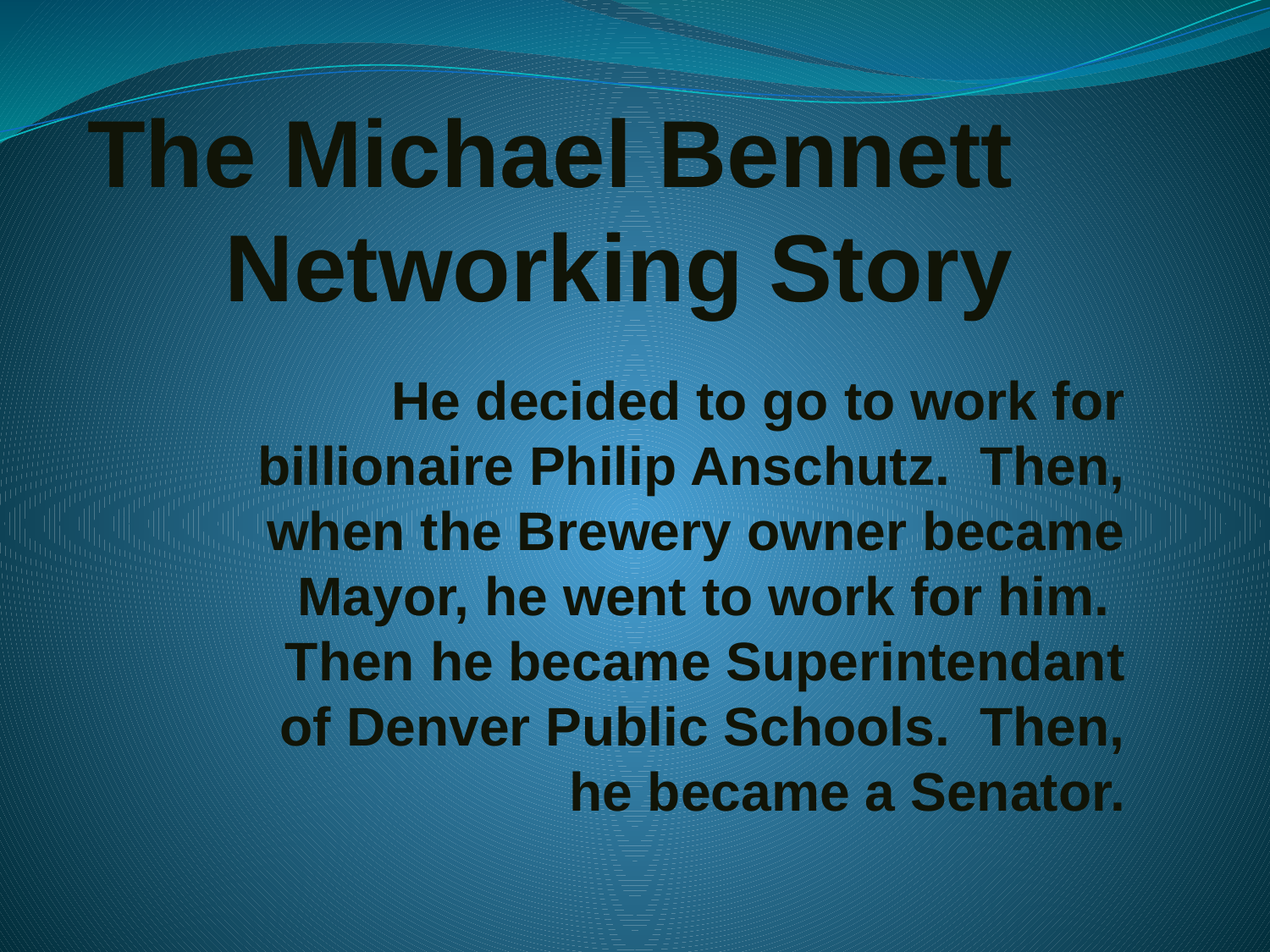

# The Michael Bennett Networking Story
He decided to go to work for billionaire Philip Anschutz.  Then, when the Brewery owner became Mayor, he went to work for him.  Then he became Superintendant of Denver Public Schools.  Then, he became a Senator.